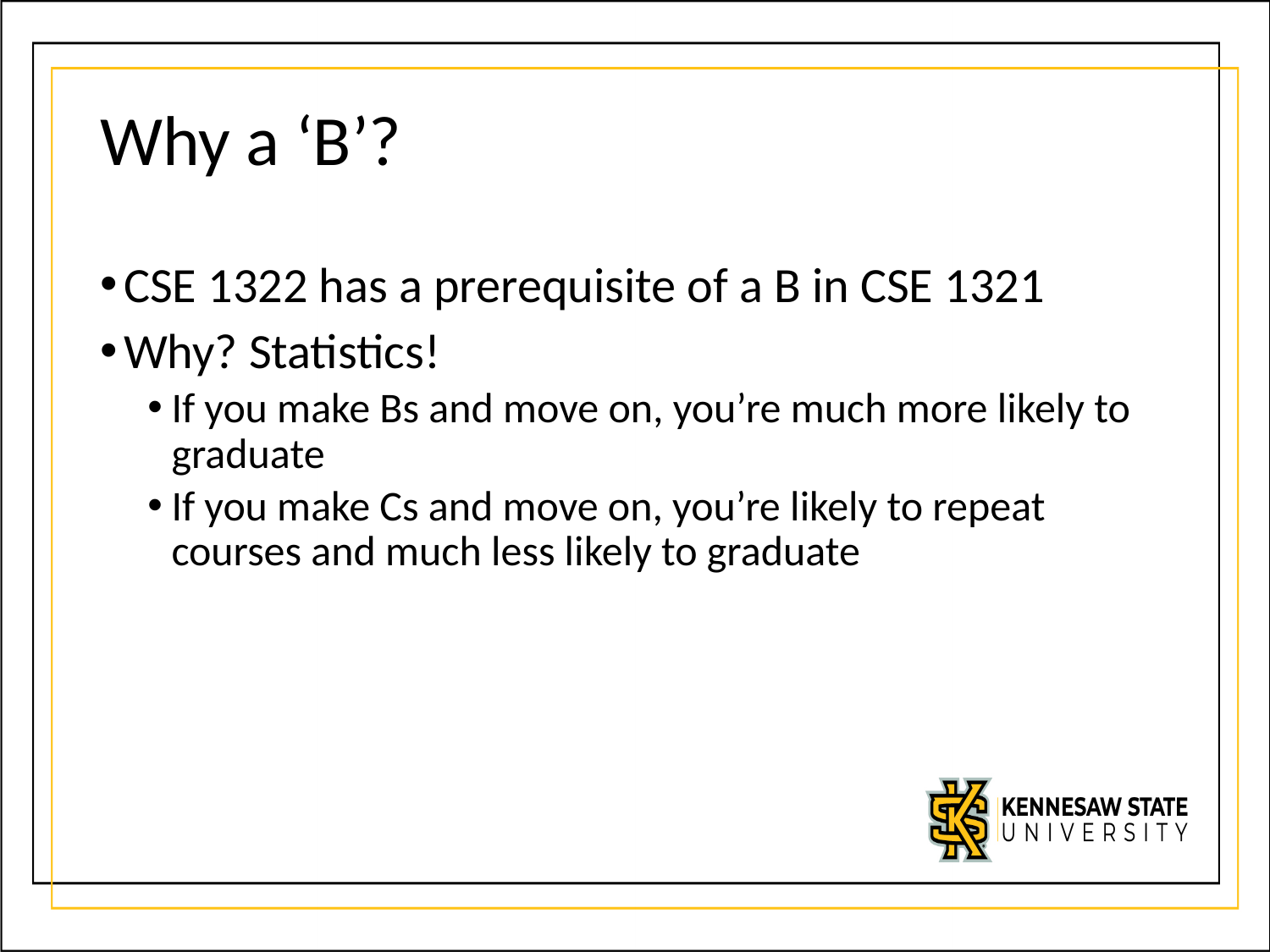

# Why a ‘B’?
CSE 1322 has a prerequisite of a B in CSE 1321
Why? Statistics!
If you make Bs and move on, you’re much more likely to graduate
If you make Cs and move on, you’re likely to repeat courses and much less likely to graduate